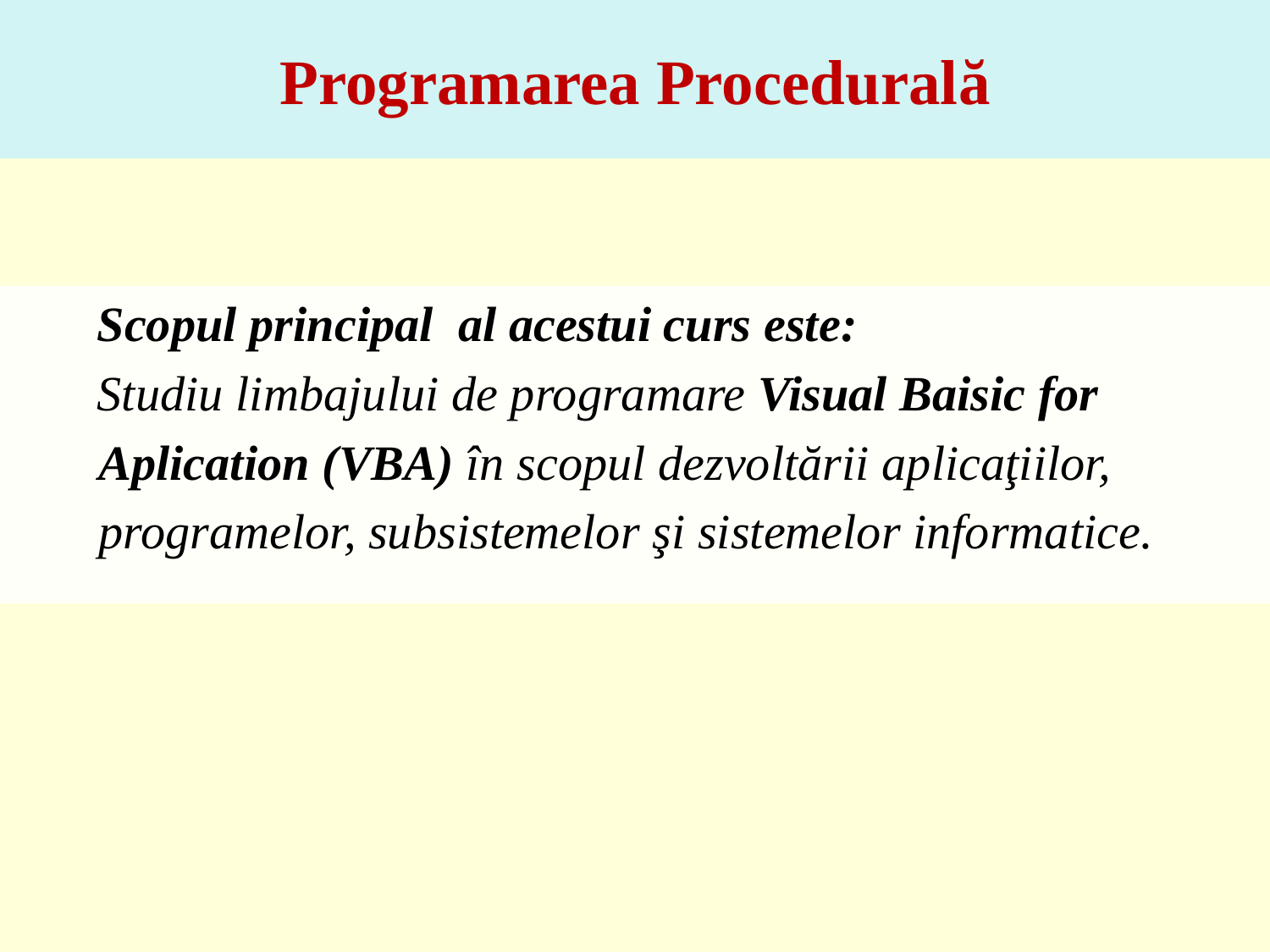

# Programarea Procedurală
	   Scopul principal  al acestui curs este:
	   Studiu limbajului de programare Visual Baisic for
       Aplication (VBA) în scopul dezvoltării aplicaţiilor,
       programelor, subsistemelor şi sistemelor informatice.